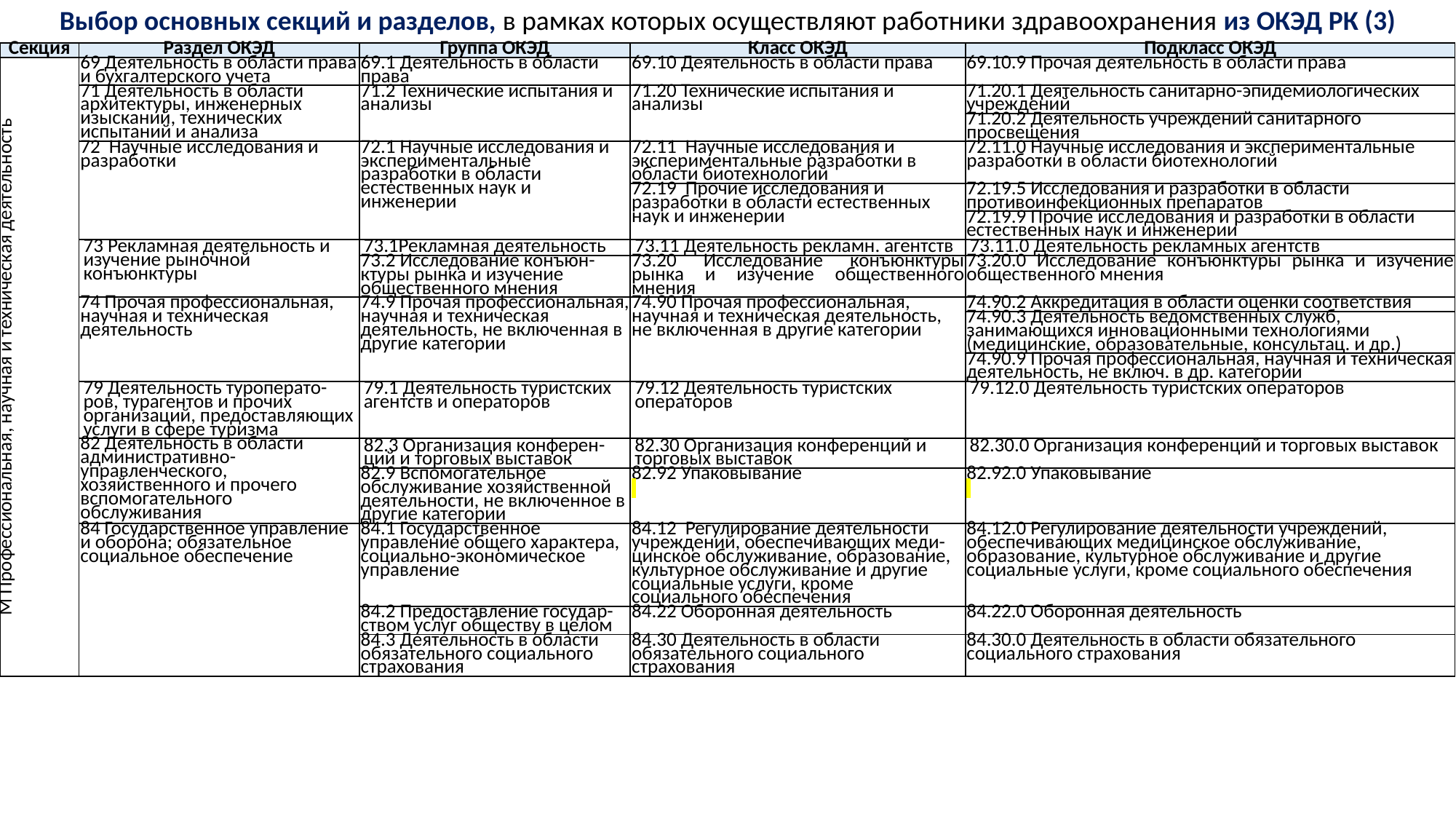

Выбор основных секций и разделов, в рамках которых осуществляют работники здравоохранения из ОКЭД РК (3)
| Секция | Раздел ОКЭД | Группа ОКЭД | Класс ОКЭД | Подкласс ОКЭД |
| --- | --- | --- | --- | --- |
| M Профессиональная, научная и техническая деятельность | 69 Деятельность в области права и бухгалтерского учета | 69.1 Деятельность в области права | 69.10 Деятельность в области права | 69.10.9 Прочая деятельность в области права |
|  | 71 Деятельность в области архитектуры, инженерных изысканий, технических испытаний и анализа | 71.2 Технические испытания и анализы | 71.20 Технические испытания и анализы | 71.20.1 Деятельность санитарно-эпидемиологических учреждений |
|  |  |  |  | 71.20.2 Деятельность учреждений санитарного просвещения |
|  | 72 Научные исследования и разработки | 72.1 Научные исследования и экспериментальные разработки в области естественных наук и инженерии | 72.11 Научные исследования и экспериментальные разработки в области биотехнологий | 72.11.0 Научные исследования и экспериментальные разработки в области биотехнологий |
|  |  |  | 72.19 Прочие исследования и разработки в области естественных наук и инженерии | 72.19.5 Исследования и разработки в области противоинфекционных препаратов |
|  |  |  |  | 72.19.9 Прочие исследования и разработки в области естественных наук и инженерии |
|  | 73 Рекламная деятельность и изучение рыночной конъюнктуры | 73.1Рекламная деятельность | 73.11 Деятельность рекламн. агентств | 73.11.0 Деятельность рекламных агентств |
|  |  | 73.2 Исследование конъюн-ктуры рынка и изучение общественного мнения | 73.20 Исследование конъюнктуры рынка и изучение общественного мнения | 73.20.0 Исследование конъюнктуры рынка и изучение общественного мнения |
|  | 74 Прочая профессиональная, научная и техническая деятельность | 74.9 Прочая профессиональная, научная и техническая деятельность, не включенная в другие категории | 74.90 Прочая профессиональная, научная и техническая деятельность, не включенная в другие категории | 74.90.2 Аккредитация в области оценки соответствия |
|  |  |  |  | 74.90.3 Деятельность ведомственных служб, занимающихся инновационными технологиями (медицинские, образовательные, консультац. и др.) |
|  |  |  |  | 74.90.9 Прочая профессиональная, научная и техническая деятельность, не включ. в др. категории |
|  | 79 Деятельность туроперато-ров, турагентов и прочих организаций, предоставляющих услуги в сфере туризма | 79.1 Деятельность туристских агентств и операторов | 79.12 Деятельность туристских операторов | 79.12.0 Деятельность туристских операторов |
|  | 82 Деятельность в области административно-управленческого, хозяйственного и прочего вспомогательного обслуживания | 82.3 Организация конферен-ций и торговых выставок | 82.30 Организация конференций и торговых выставок | 82.30.0 Организация конференций и торговых выставок |
|  |  | 82.9 Вспомогательное обслуживание хозяйственной деятельности, не включенное в другие категории | 82.92 Упаковывание | 82.92.0 Упаковывание |
|  | 84 Государственное управление и оборона; обязательное социальное обеспечение | 84.1 Государственное управление общего характера, социально-экономическое управление | 84.12 Регулирование деятельности учреждений, обеспечивающих меди-цинское обслуживание, образование, культурное обслуживание и другие социальные услуги, кроме социального обеспечения | 84.12.0 Регулирование деятельности учреждений, обеспечивающих медицинское обслуживание, образование, культурное обслуживание и другие социальные услуги, кроме социального обеспечения |
|  |  | 84.2 Предоставление государ-ством услуг обществу в целом | 84.22 Оборонная деятельность | 84.22.0 Оборонная деятельность |
|  |  | 84.3 Деятельность в области обязательного социального страхования | 84.30 Деятельность в области обязательного социального страхования | 84.30.0 Деятельность в области обязательного социального страхования |